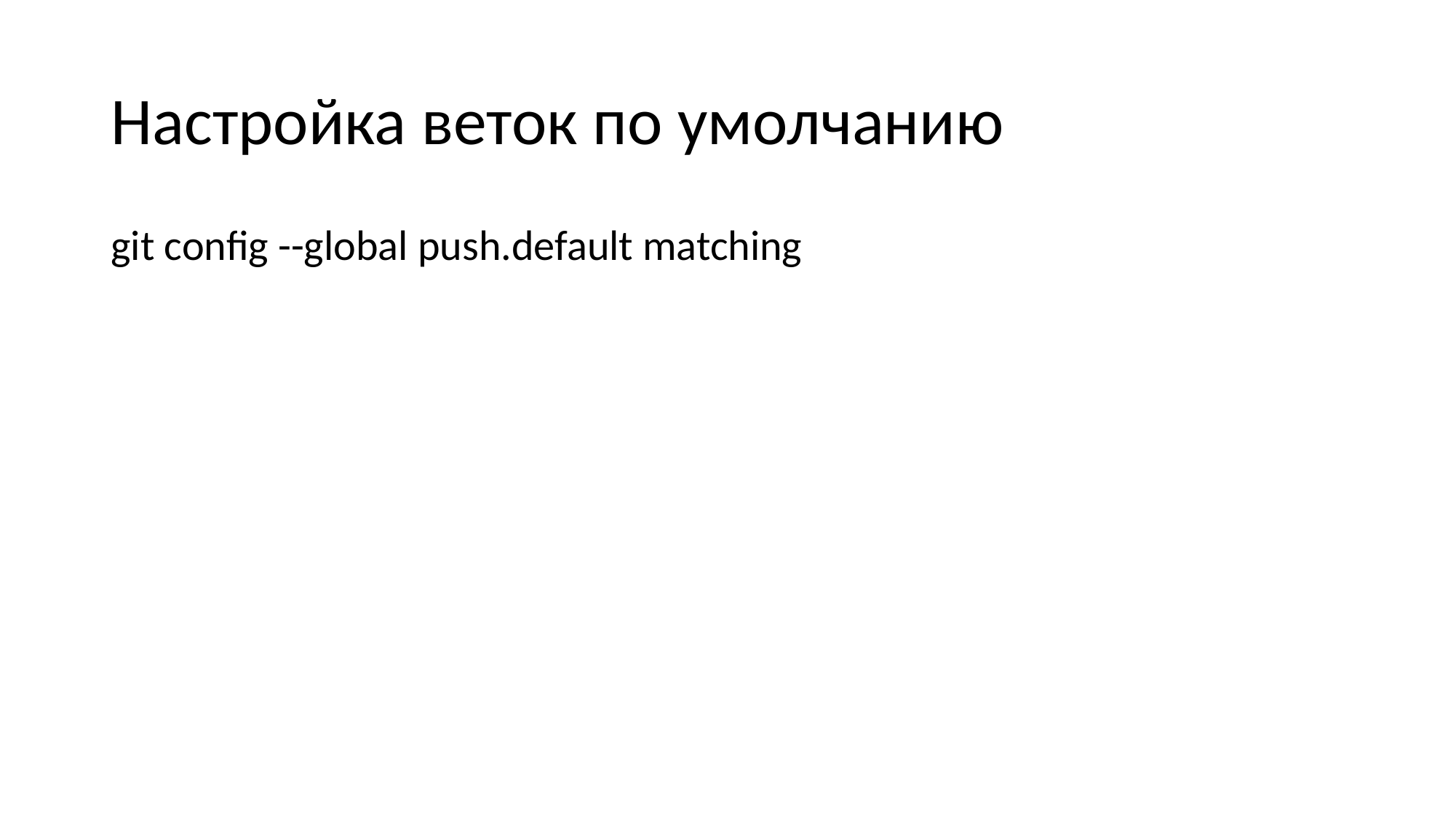

# Настройка веток по умолчанию
git config --global push.default matching